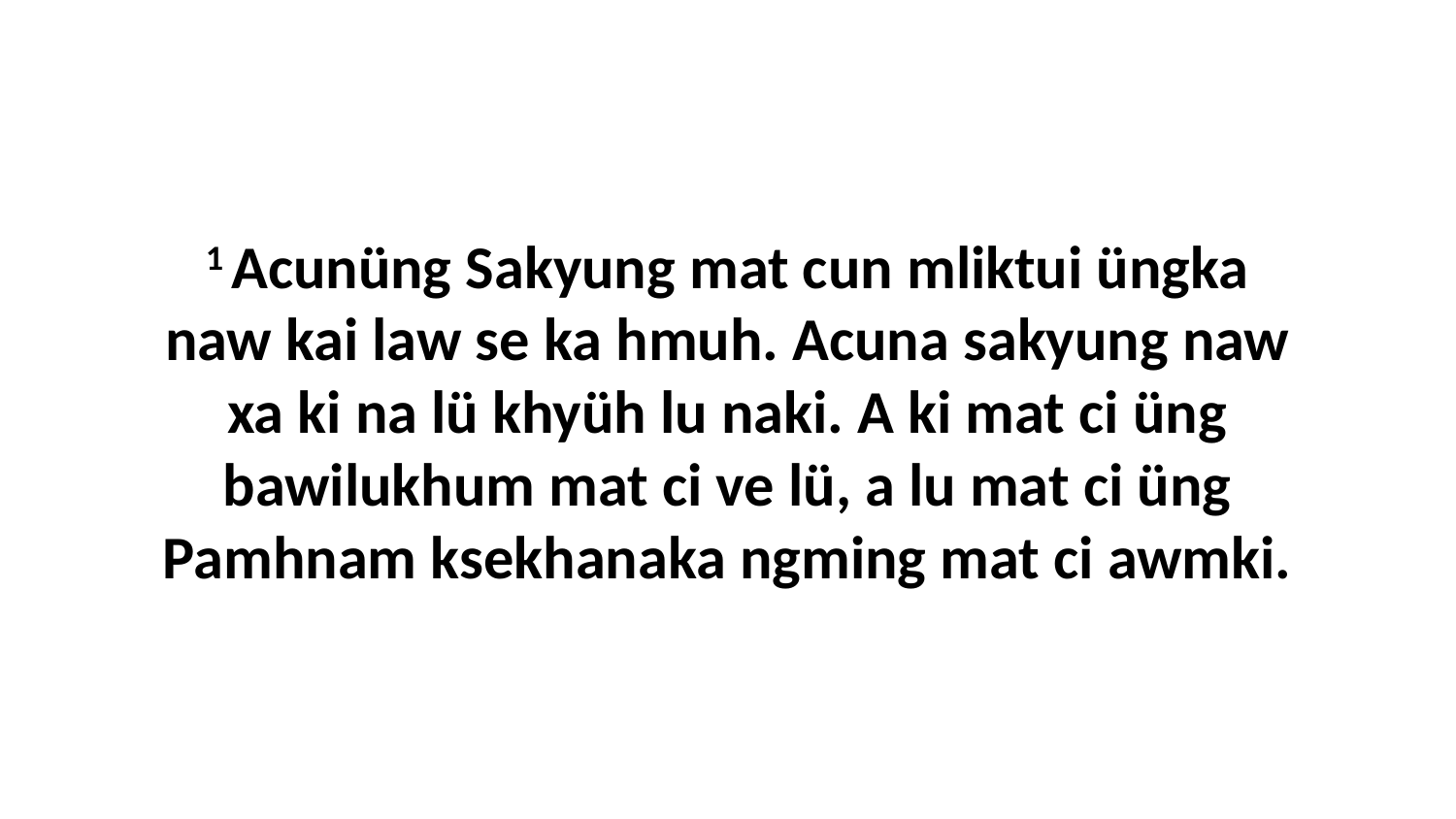

1 Acunüng Sakyung mat cun mliktui üngka naw kai law se ka hmuh. Acuna sakyung naw xa ki na lü khyüh lu naki. A ki mat ci üng bawilukhum mat ci ve lü, a lu mat ci üng Pamhnam ksekhanaka ngming mat ci awmki.